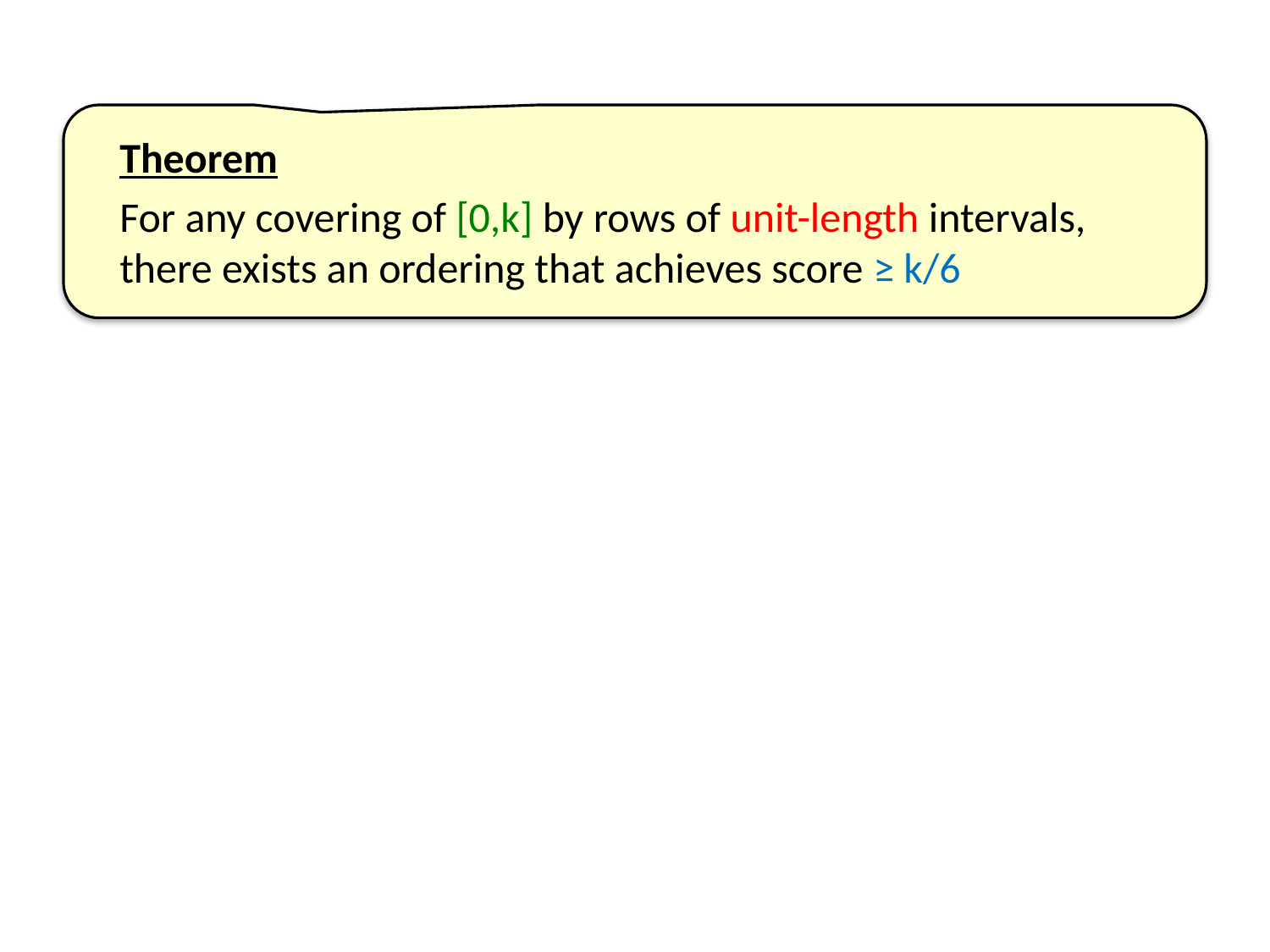

Theorem
For any covering of [0,k] by rows of unit-length intervals, there exists an ordering that achieves score ≥ k/6